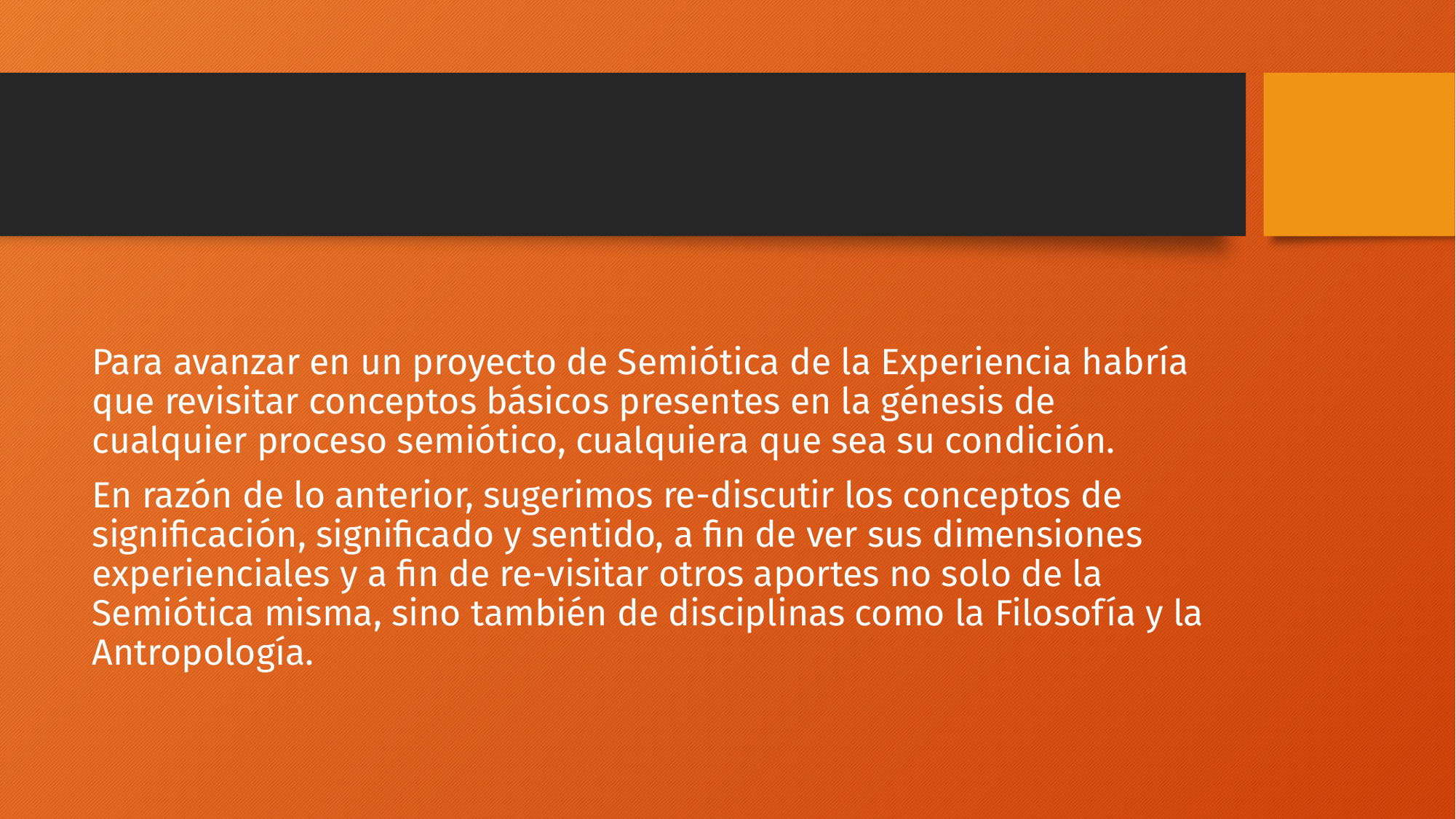

#

Para avanzar en un proyecto de Semiótica de la Experiencia habría que revisitar conceptos básicos presentes en la génesis de cualquier proceso semiótico, cualquiera que sea su condición.
En razón de lo anterior, sugerimos re-discutir los conceptos de significación, significado y sentido, a fin de ver sus dimensiones experienciales y a fin de re-visitar otros aportes no solo de la Semiótica misma, sino también de disciplinas como la Filosofía y la Antropología.